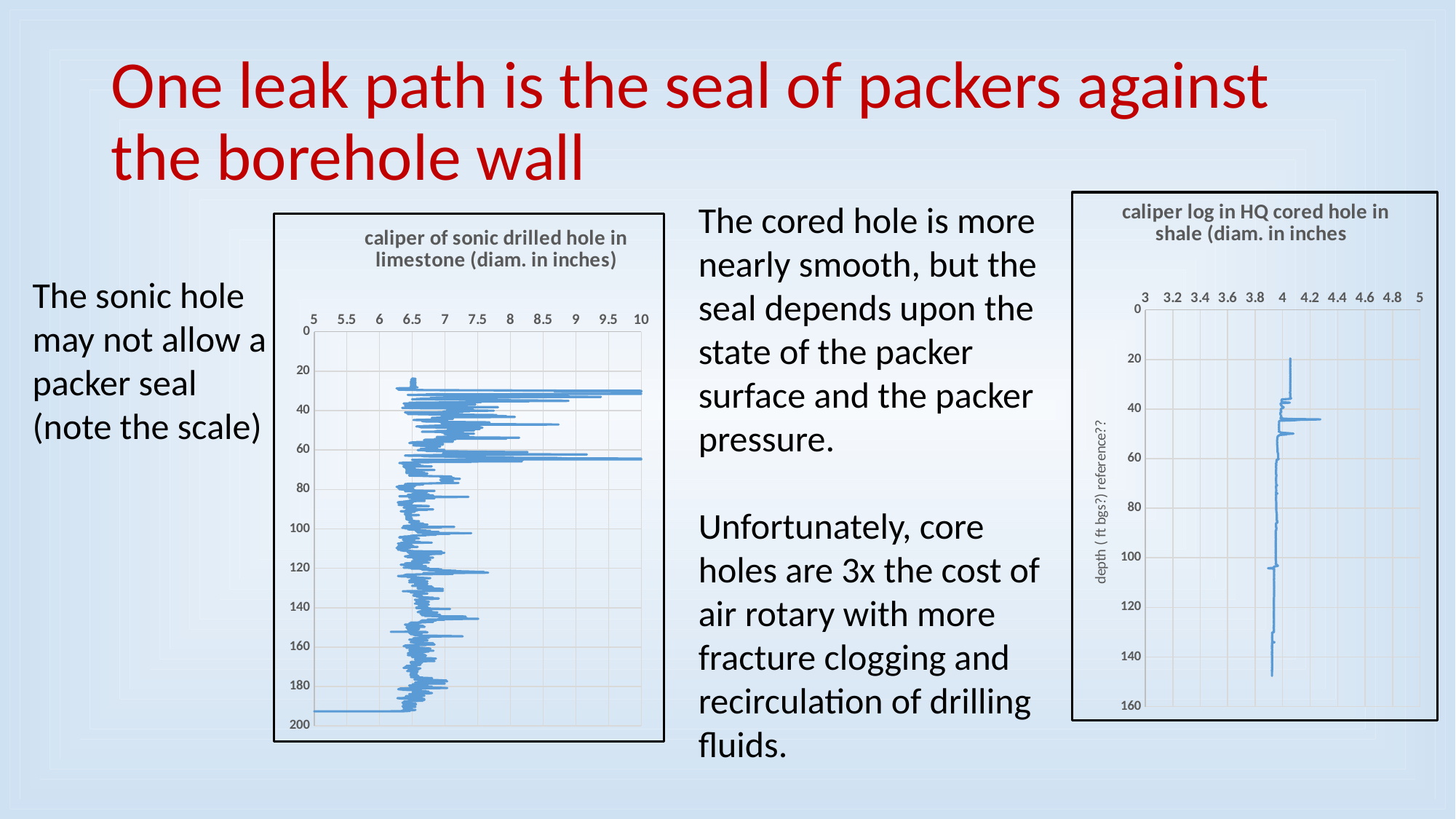

# One leak path is the seal of packers against the borehole wall

### Chart: caliper log in HQ cored hole in shale (diam. in inches

| Category |  |
|---|---|
The cored hole is more nearly smooth, but the seal depends upon the state of the packer surface and the packer pressure.

Unfortunately, core holes are 3x the cost of air rotary with more fracture clogging and recirculation of drilling fluids.

### Chart: caliper of sonic drilled hole in limestone (diam. in inches)

| Category |  |
|---|---|
The sonic hole may not allow a packer seal
(note the scale)